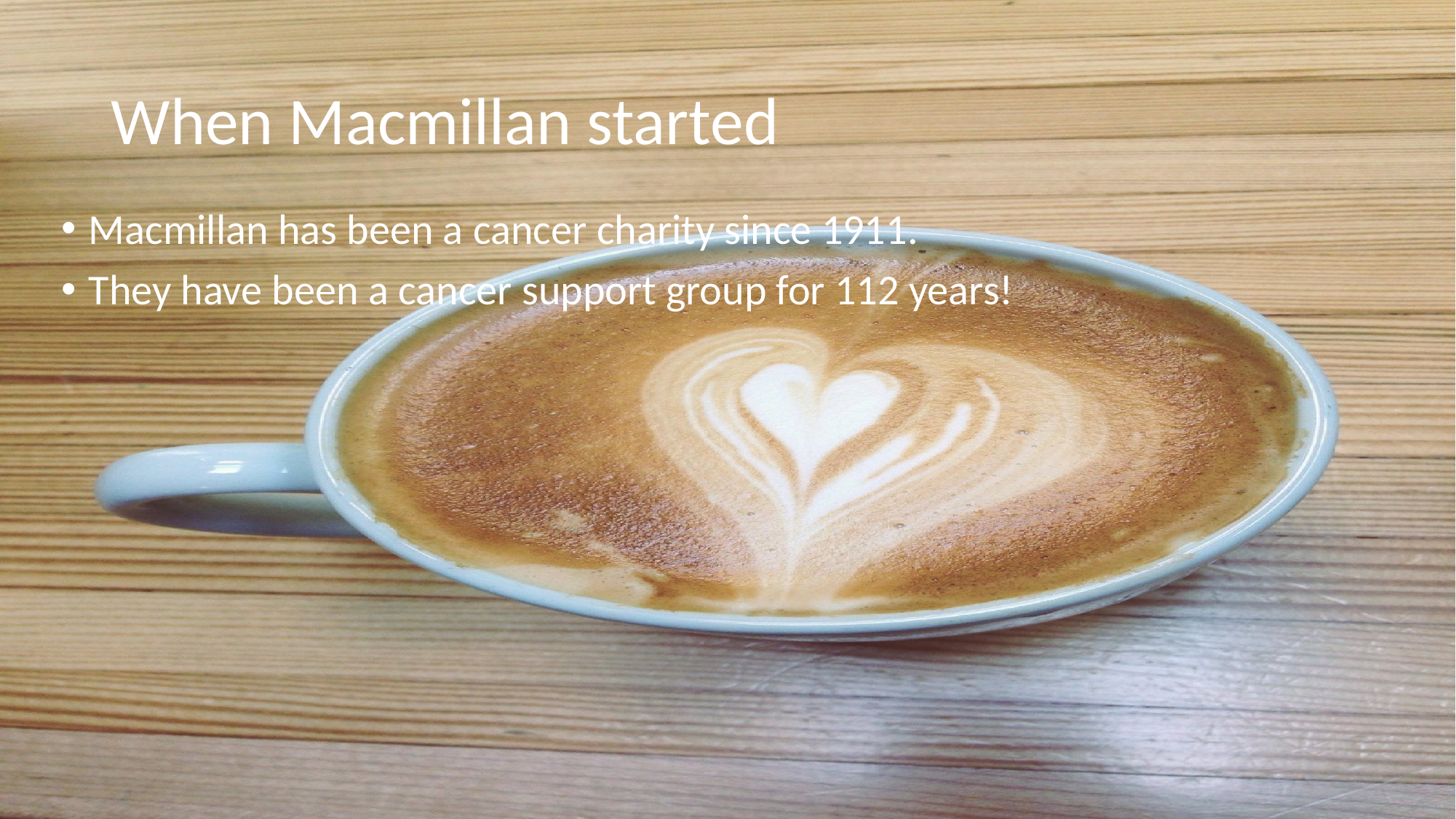

# When Macmillan started
Macmillan has been a cancer charity since 1911.
They have been a cancer support group for 112 years!